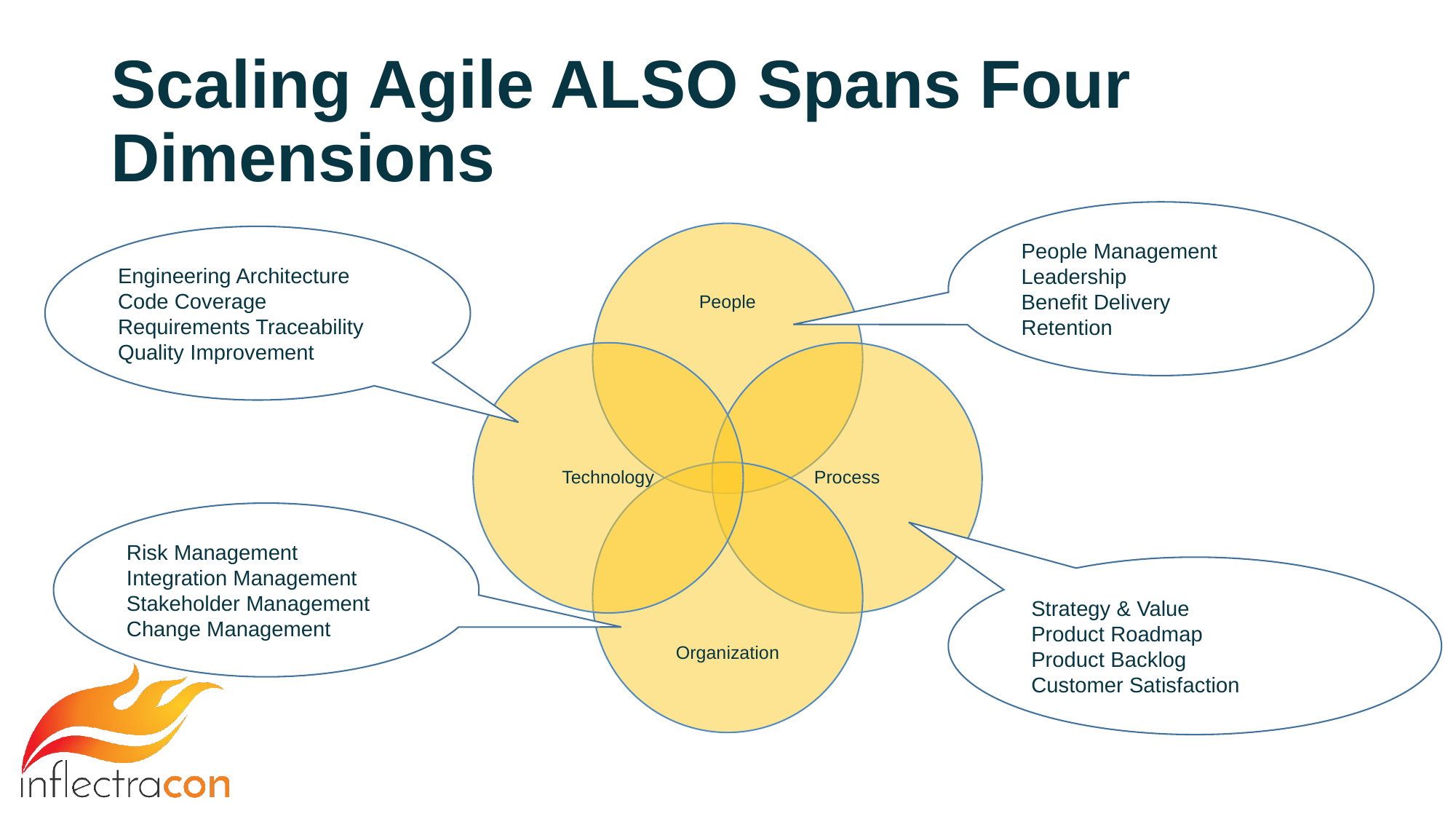

# Scaling Agile ALSO Spans Four Dimensions
People Management
Leadership
Benefit Delivery
Retention
People
Process
Organization
Technology
Engineering Architecture
Code Coverage
Requirements Traceability
Quality Improvement
Risk Management
Integration Management
Stakeholder Management
Change Management
Strategy & Value
Product Roadmap
Product Backlog
Customer Satisfaction